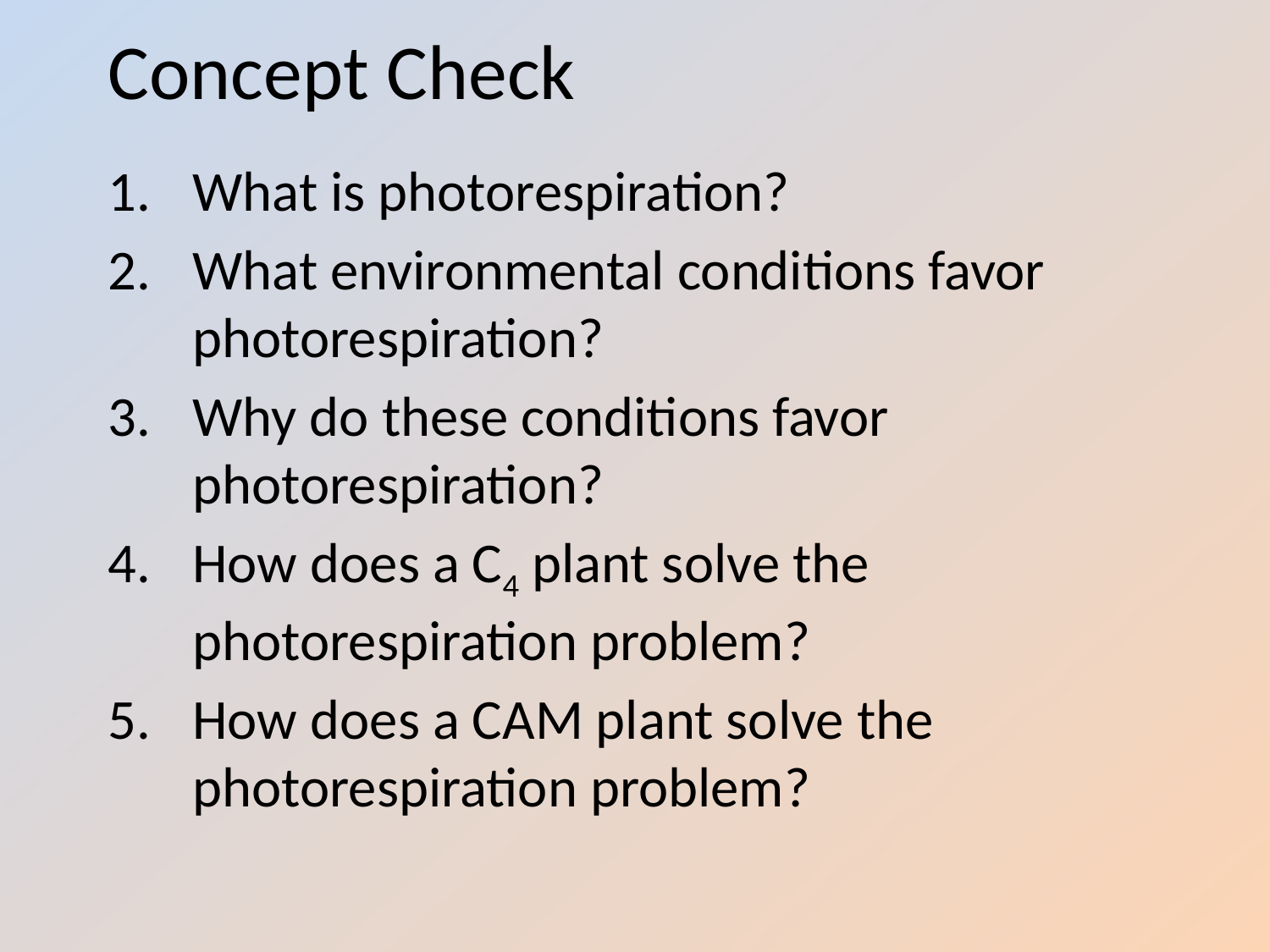

# Concept Check
What is photorespiration?
What environmental conditions favor photorespiration?
Why do these conditions favor photorespiration?
How does a C4 plant solve the photorespiration problem?
How does a CAM plant solve the photorespiration problem?